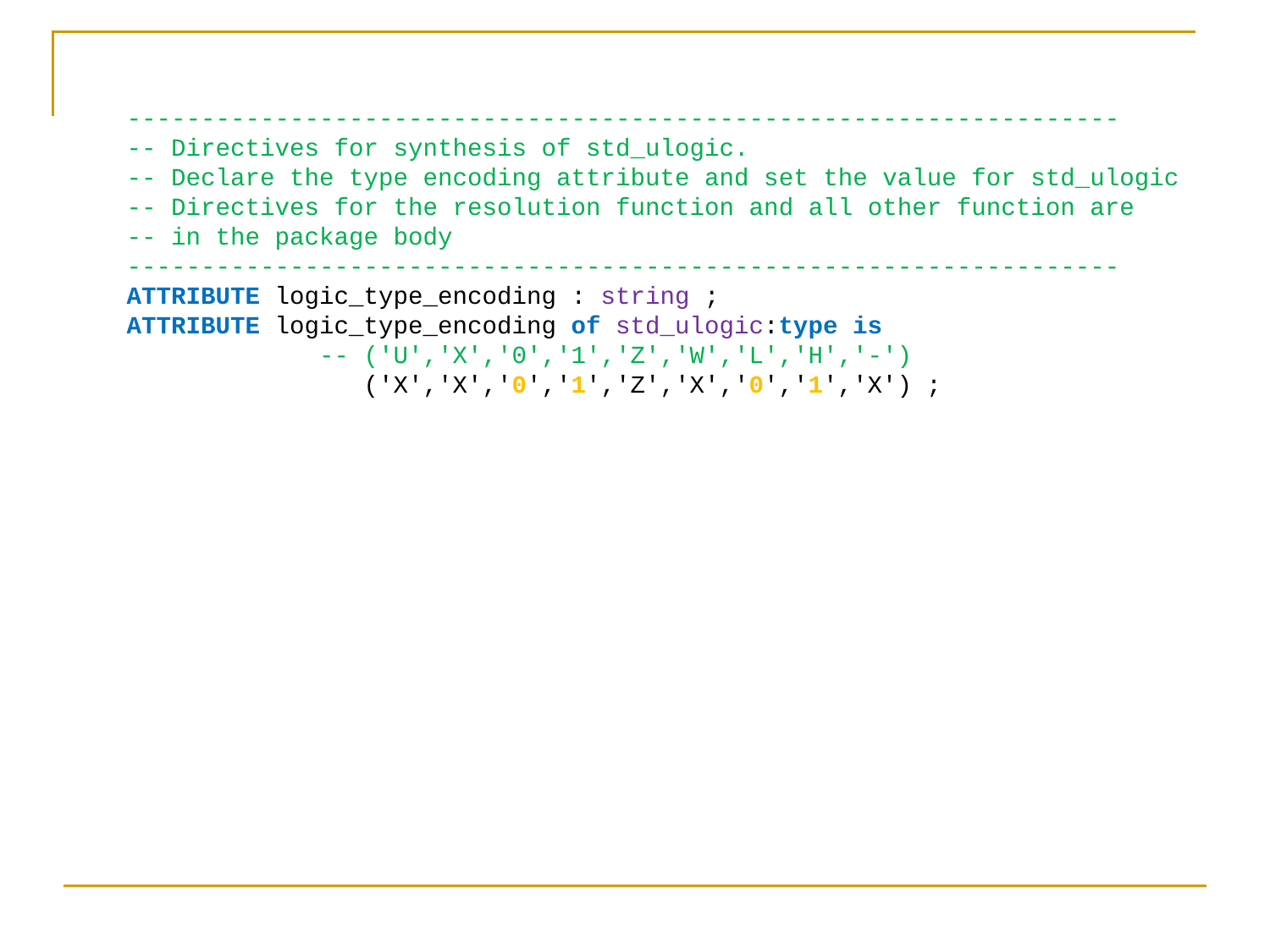

-------------------------------------------------------------------
    -- Directives for synthesis of std_ulogic.
    -- Declare the type encoding attribute and set the value for std_ulogic
    -- Directives for the resolution function and all other function are
    -- in the package body
    -------------------------------------------------------------------
    ATTRIBUTE logic_type_encoding : string ;
    ATTRIBUTE logic_type_encoding of std_ulogic:type is
                 -- ('U','X','0','1','Z','W','L','H','-')
                    ('X','X','0','1','Z','X','0','1','X') ;